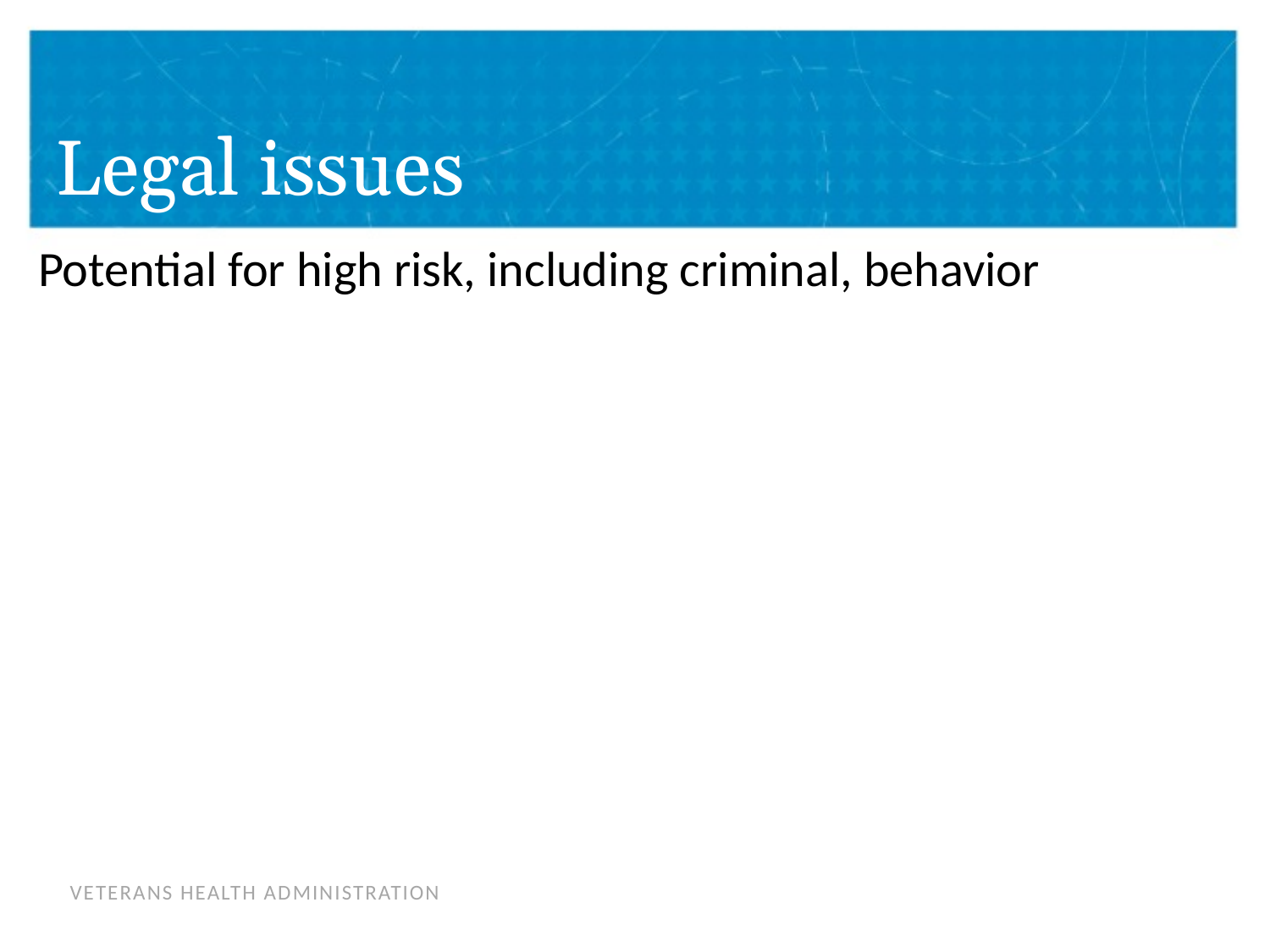

# Legal issues
Potential for high risk, including criminal, behavior